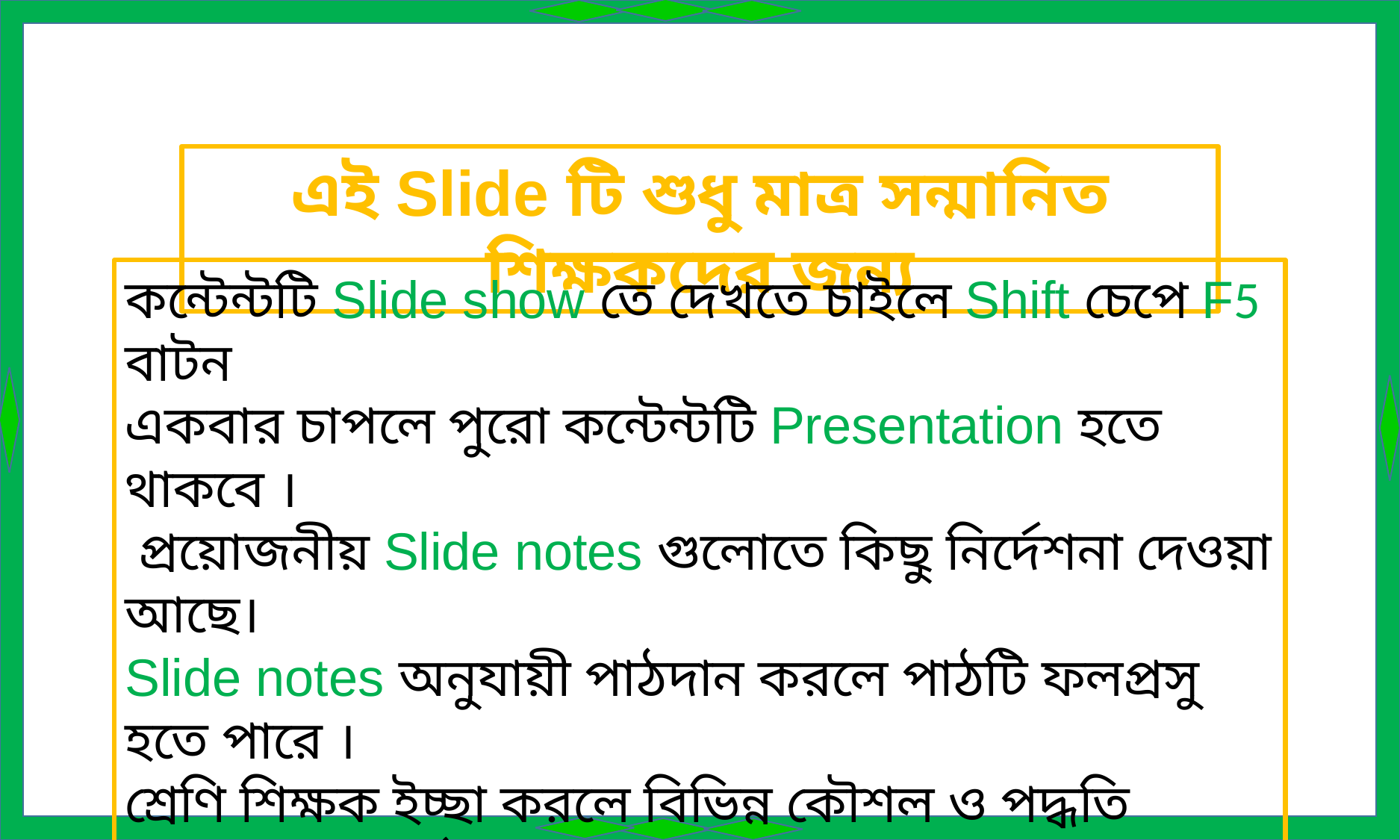

এই Slide টি শুধু মাত্র সন্মানিত শিক্ষকদের জন্য
কন্টেন্টটি Slide show তে দেখতে চাইলে Shift চেপে F5 বাটন
একবার চাপলে পুরো কন্টেন্টটি Presentation হতে থাকবে ।
 প্রয়োজনীয় Slide notes গুলোতে কিছু নির্দেশনা দেওয়া আছে।
Slide notes অনুযায়ী পাঠদান করলে পাঠটি ফলপ্রসু হতে পারে ।
শ্রেণি শিক্ষক ইচ্ছা করলে বিভিন্ন কৌশল ও পদ্ধতি প্রয়োগ করে পাঠদান করতে পারেন।